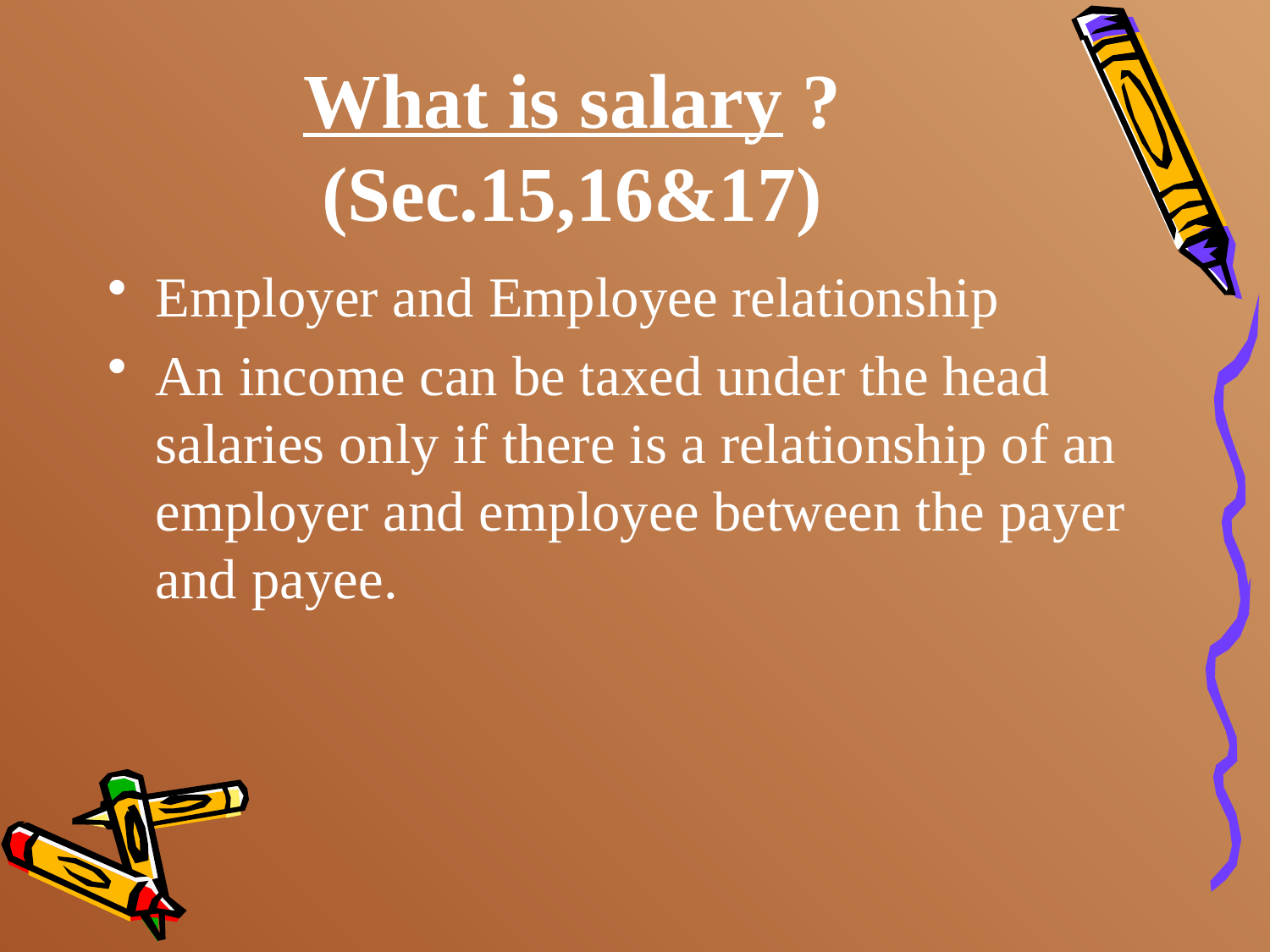

# What is salary ? (Sec.15,16&17)
Employer and Employee relationship
An income can be taxed under the head salaries only if there is a relationship of an employer and employee between the payer and payee.